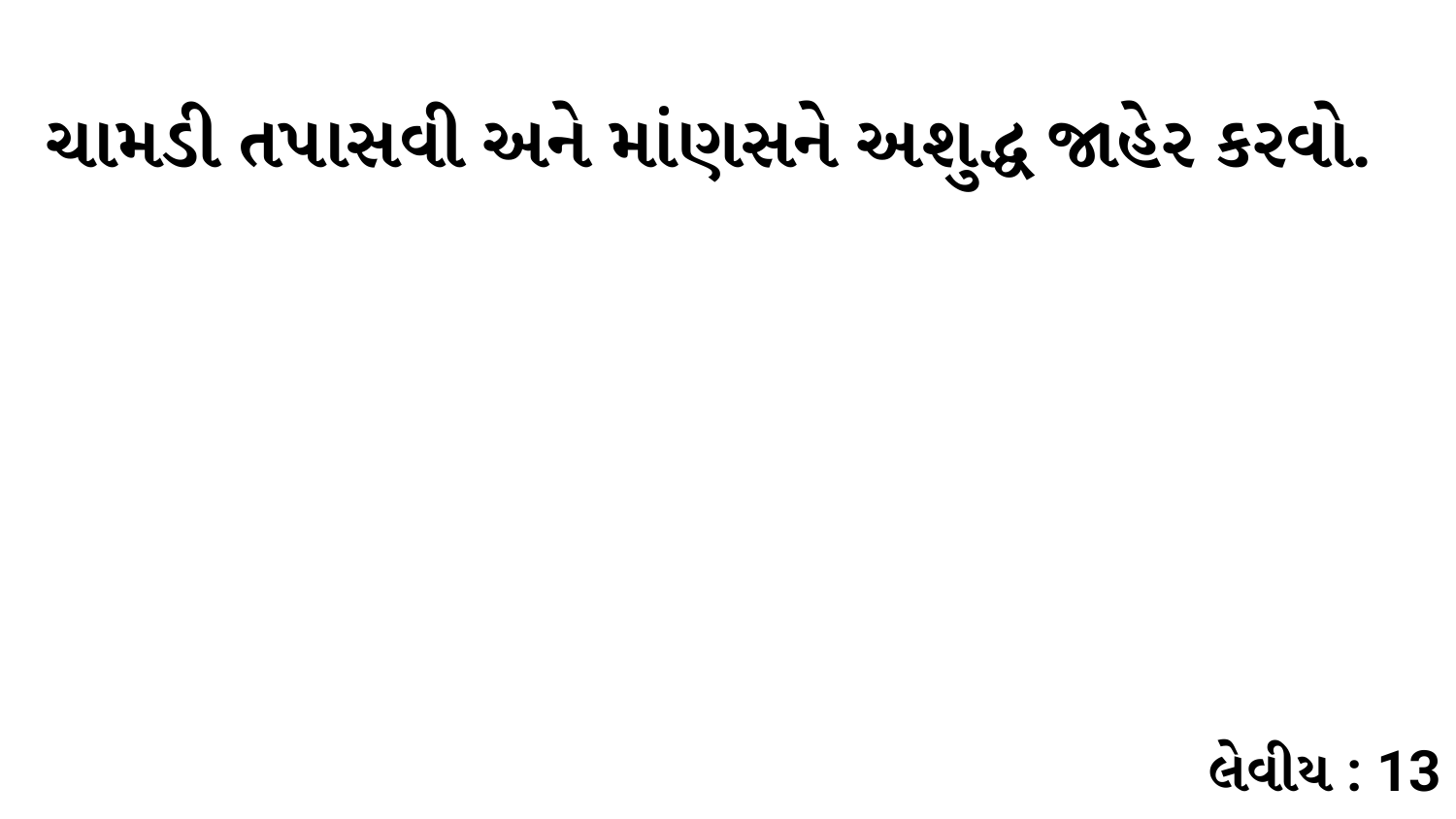

ચામડી તપાસવી અને માંણસને અશુદ્ધ જાહેર કરવો.
લેવીય : 13